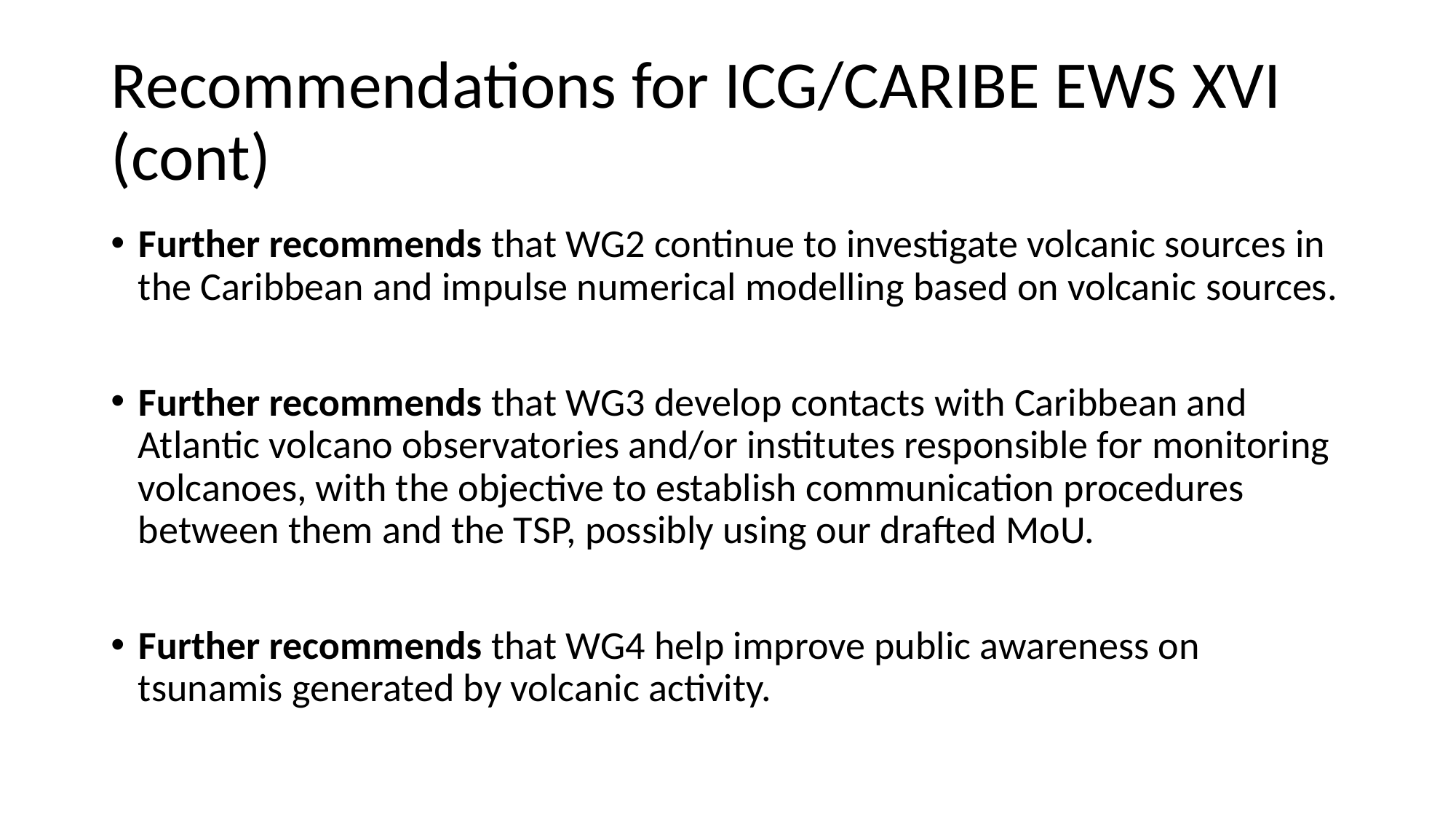

# Recommendations for ICG/CARIBE EWS XVI (cont)
Further recommends that WG2 continue to investigate volcanic sources in the Caribbean and impulse numerical modelling based on volcanic sources.

Further recommends that WG3 develop contacts with Caribbean and Atlantic volcano observatories and/or institutes responsible for monitoring volcanoes, with the objective to establish communication procedures between them and the TSP, possibly using our drafted MoU.

Further recommends that WG4 help improve public awareness on tsunamis generated by volcanic activity.